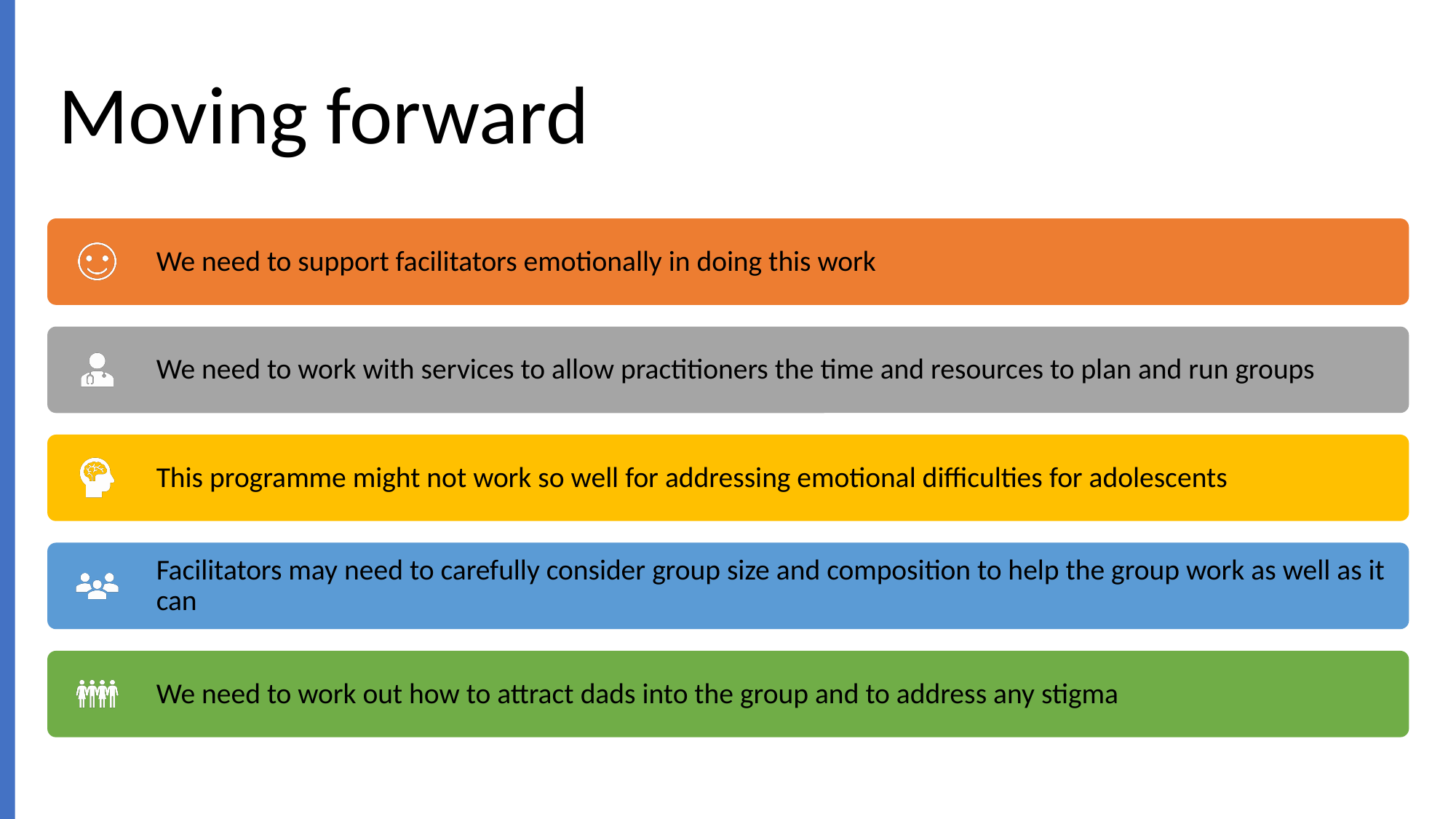

# Moving forward
We need to support facilitators emotionally in doing this work
We need to work with services to allow practitioners the time and resources to plan and run groups
This programme might not work so well for addressing emotional difficulties for adolescents
Facilitators may need to carefully consider group size and composition to help the group work as well as it can
We need to work out how to attract dads into the group and to address any stigma